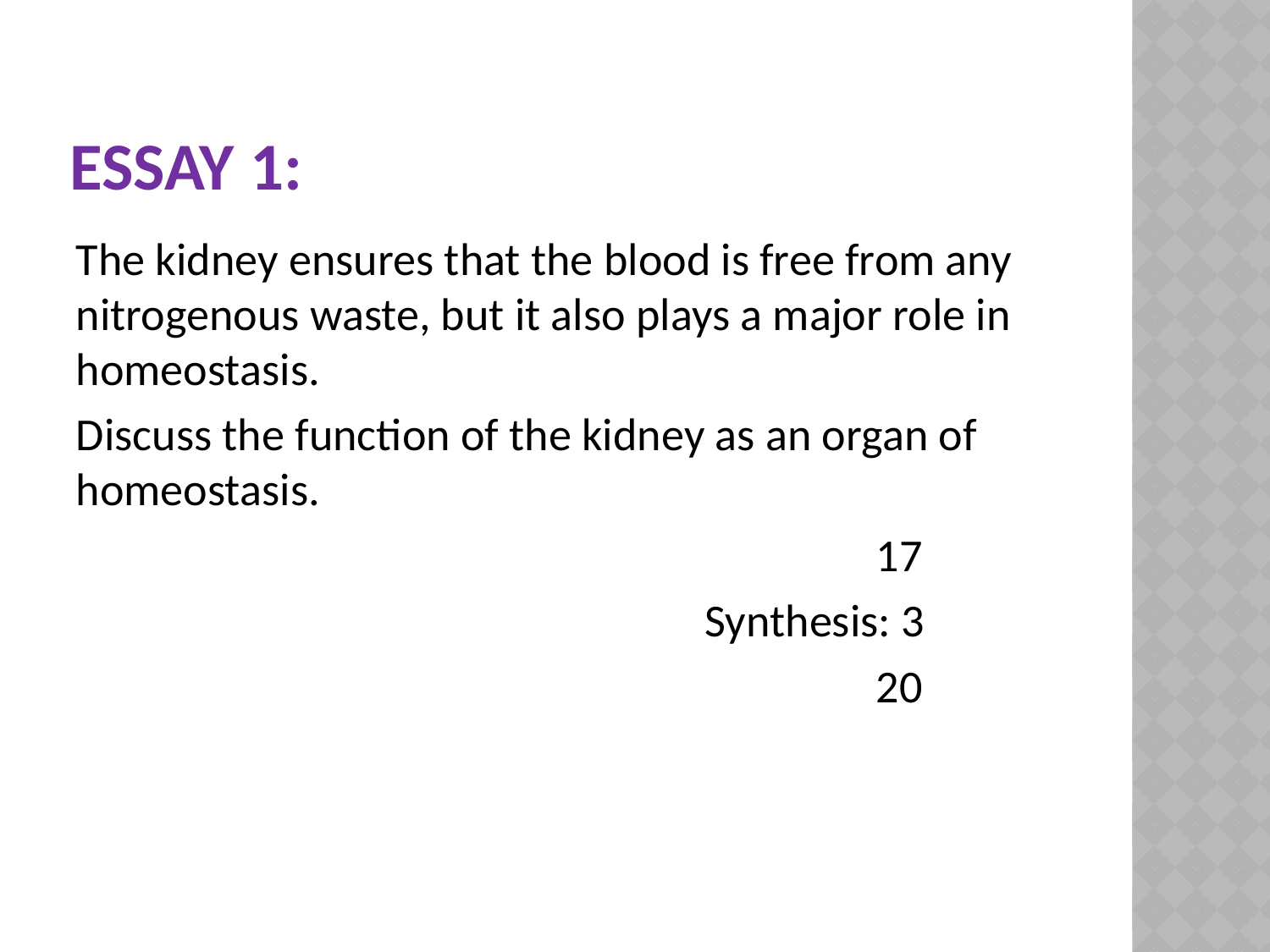

# Essay 1:
The kidney ensures that the blood is free from any nitrogenous waste, but it also plays a major role in homeostasis.
Discuss the function of the kidney as an organ of homeostasis.
							17
					        Synthesis: 3
							20